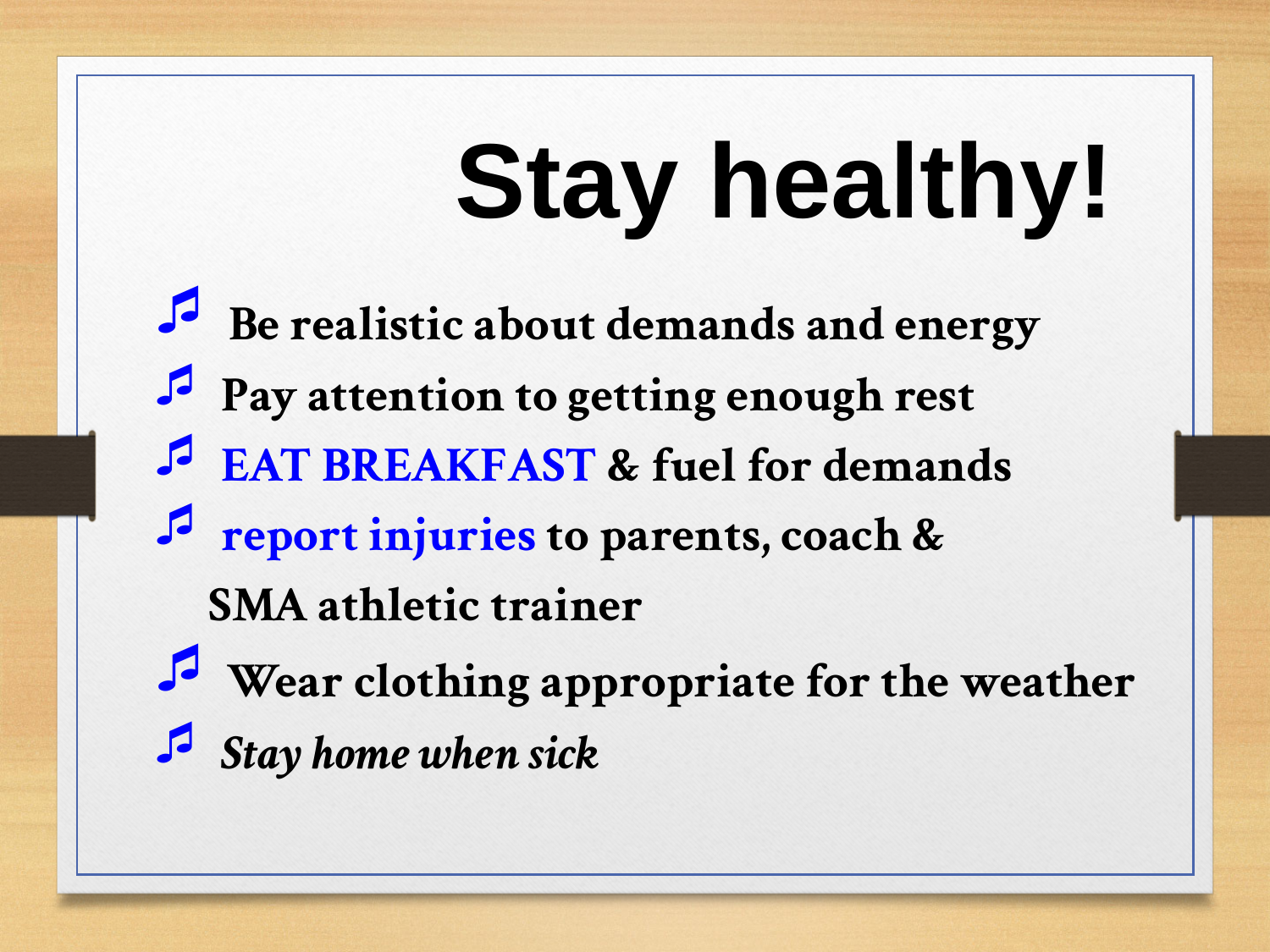

Stay healthy!

 Be realistic about demands and energy
 Pay attention to getting enough rest
 EAT BREAKFAST & fuel for demands
 report injuries to parents, coach &
      SMA athletic trainer
 Wear clothing appropriate for the weather
 Stay home when sick